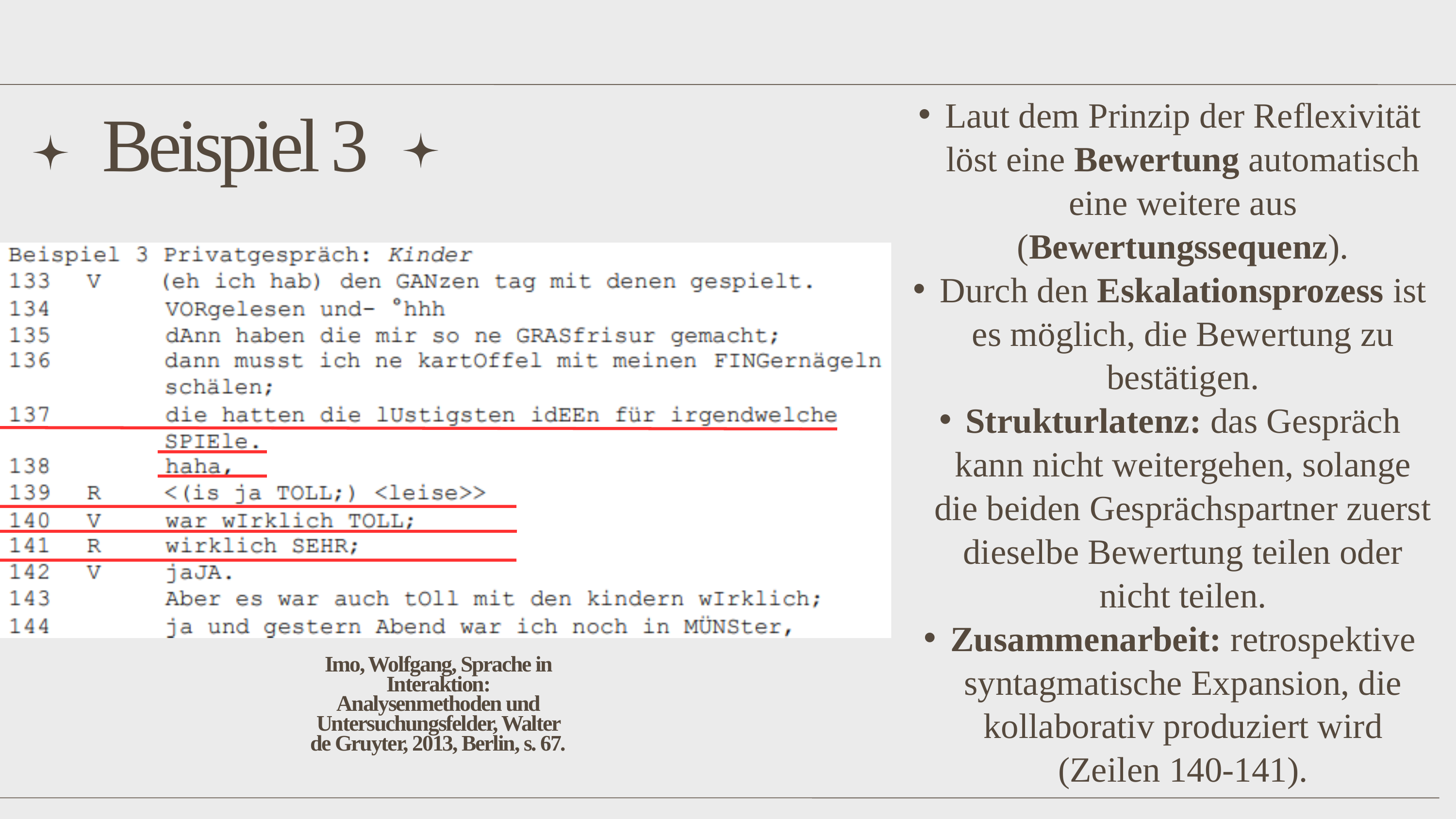

Laut dem Prinzip der Reflexivität löst eine Bewertung automatisch eine weitere aus (Bewertungssequenz).
Durch den Eskalationsprozess ist es möglich, die Bewertung zu bestätigen.
Strukturlatenz: das Gespräch kann nicht weitergehen, solange die beiden Gesprächspartner zuerst dieselbe Bewertung teilen oder nicht teilen.
Zusammenarbeit: retrospektive syntagmatische Expansion, die kollaborativ produziert wird (Zeilen 140-141).
Beispiel 3

Imo, Wolfgang, Sprache in Interaktion: Analysenmethoden und Untersuchungsfelder, Walter de Gruyter, 2013, Berlin, s. 67.